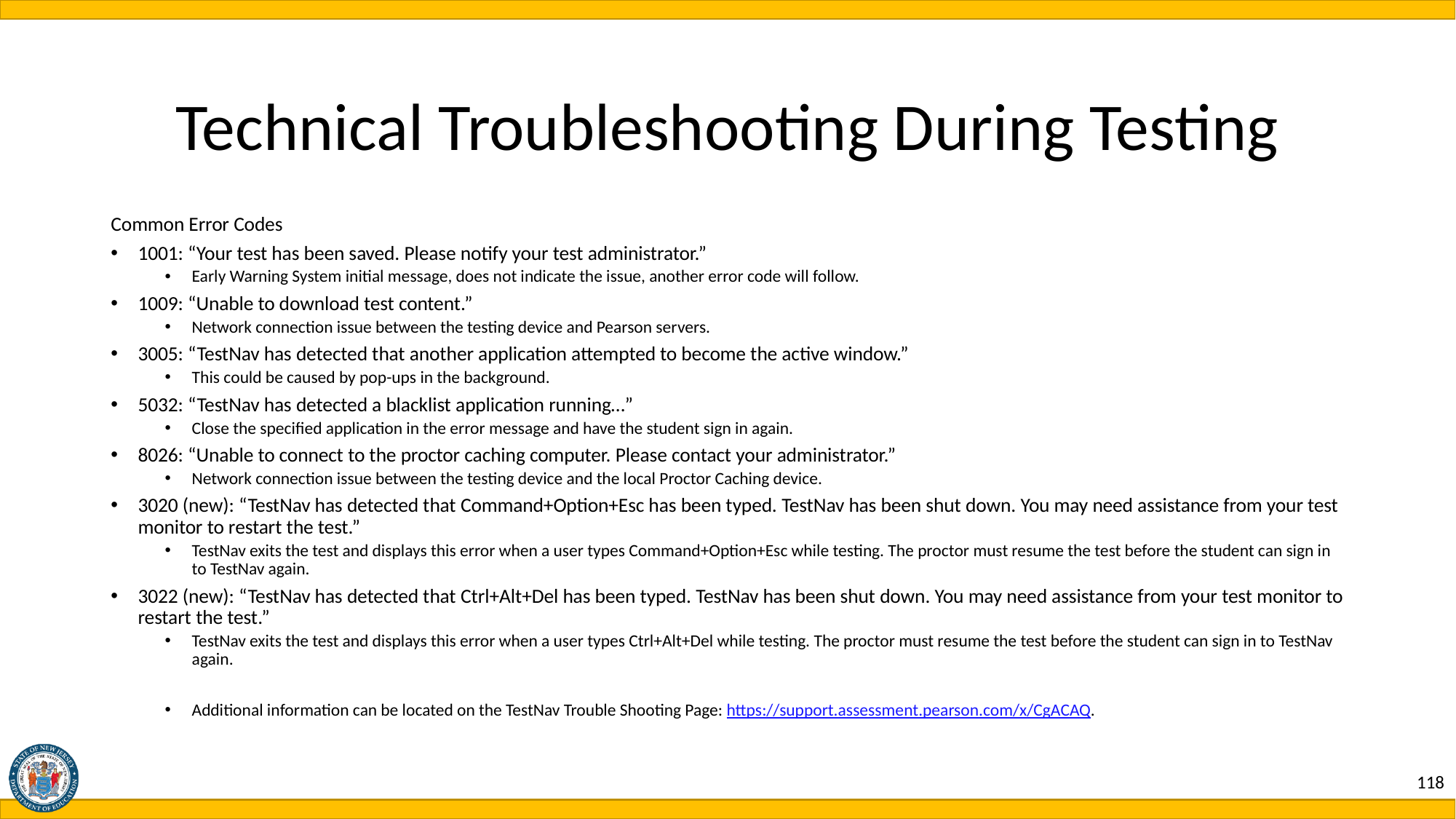

# Technical Troubleshooting During Testing
Common Error Codes
1001: “Your test has been saved. Please notify your test administrator.”
Early Warning System initial message, does not indicate the issue, another error code will follow.
1009: “Unable to download test content.”
Network connection issue between the testing device and Pearson servers.
3005: “TestNav has detected that another application attempted to become the active window.”
This could be caused by pop-ups in the background.
5032: “TestNav has detected a blacklist application running…”
Close the specified application in the error message and have the student sign in again.
8026: “Unable to connect to the proctor caching computer. Please contact your administrator.”
Network connection issue between the testing device and the local Proctor Caching device.
3020 (new): “TestNav has detected that Command+Option+Esc has been typed. TestNav has been shut down. You may need assistance from your test monitor to restart the test.”
TestNav exits the test and displays this error when a user types Command+Option+Esc while testing. The proctor must resume the test before the student can sign in to TestNav again.
3022 (new): “TestNav has detected that Ctrl+Alt+Del has been typed. TestNav has been shut down. You may need assistance from your test monitor to restart the test.”
TestNav exits the test and displays this error when a user types Ctrl+Alt+Del while testing. The proctor must resume the test before the student can sign in to TestNav again.

Additional information can be located on the TestNav Trouble Shooting Page: https://support.assessment.pearson.com/x/CgACAQ.

118